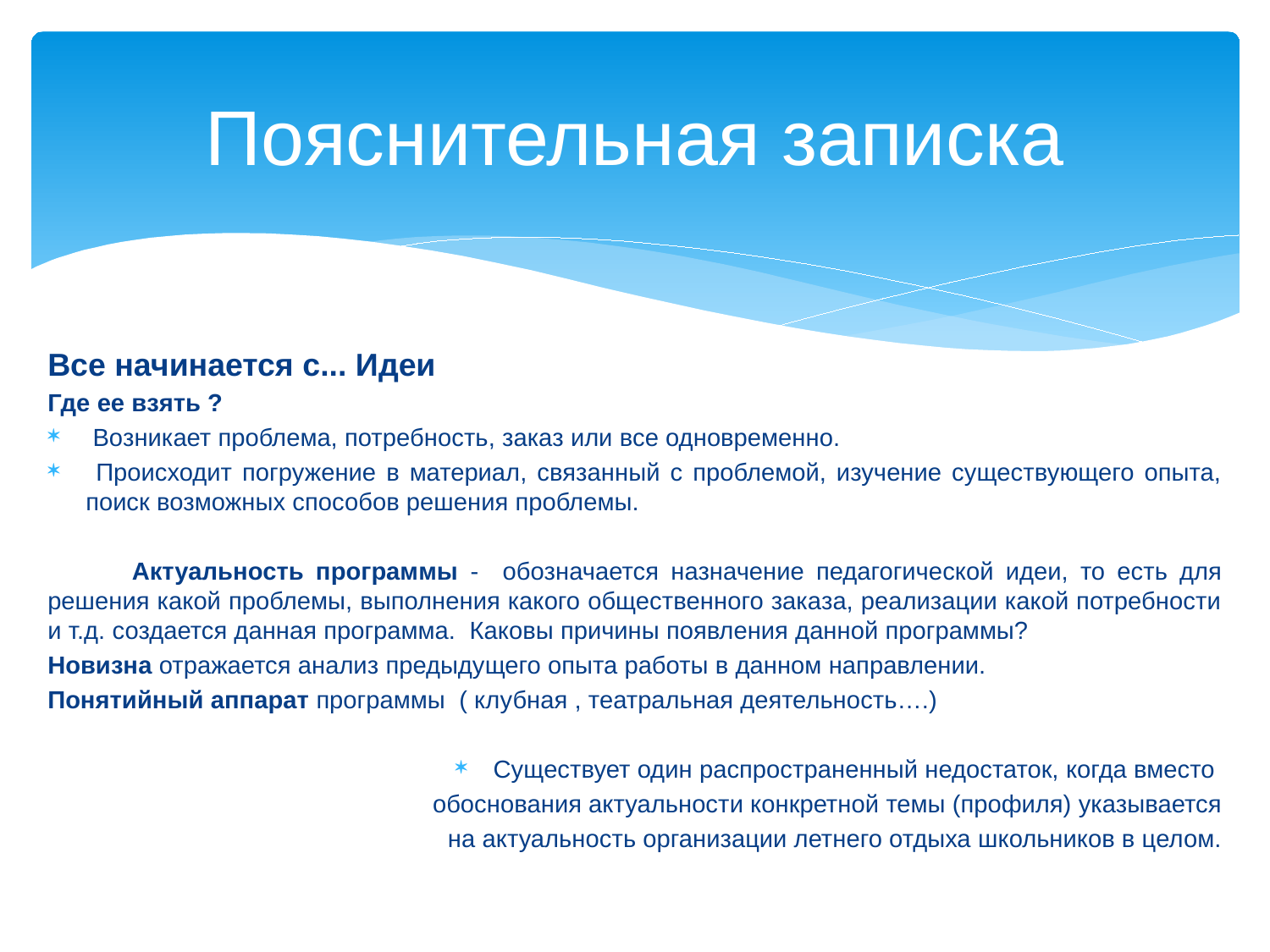

# Пояснительная записка

Все начинается с... Идеи
Где ее взять ?
 Возникает проблема, потребность, заказ или все одновременно.
 Происходит погружение в материал, связанный с проблемой, изучение существующего опыта, поиск возможных способов решения проблемы.

       Актуальность программы -  обозначается назначение педагогической идеи, то есть для решения какой проблемы, выполнения какого общественного заказа, реализации какой потребности и т.д. создается данная программа.  Каковы причины появления данной программы?
Новизна отражается анализ предыдущего опыта работы в данном направлении.
Понятийный аппарат программы  ( клубная , театральная деятельность….)

Существует один распространенный недостаток, когда вместо
обоснования актуальности конкретной темы (профиля) указывается
 на актуальность организации летнего отдыха школьников в целом.